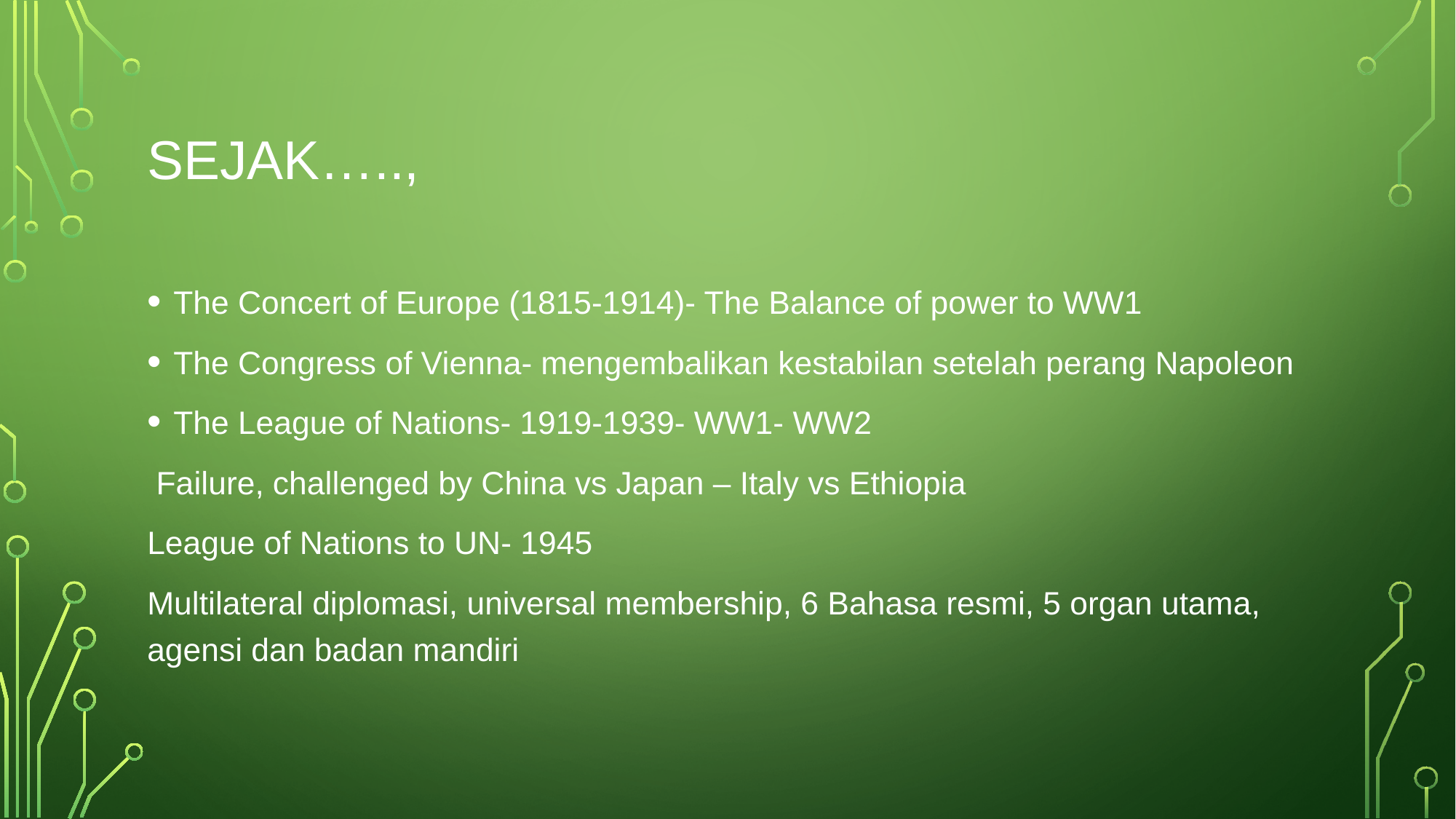

# Sejak…..,
The Concert of Europe (1815-1914)- The Balance of power to WW1
The Congress of Vienna- mengembalikan kestabilan setelah perang Napoleon
The League of Nations- 1919-1939- WW1- WW2
 Failure, challenged by China vs Japan – Italy vs Ethiopia
League of Nations to UN- 1945
Multilateral diplomasi, universal membership, 6 Bahasa resmi, 5 organ utama, agensi dan badan mandiri